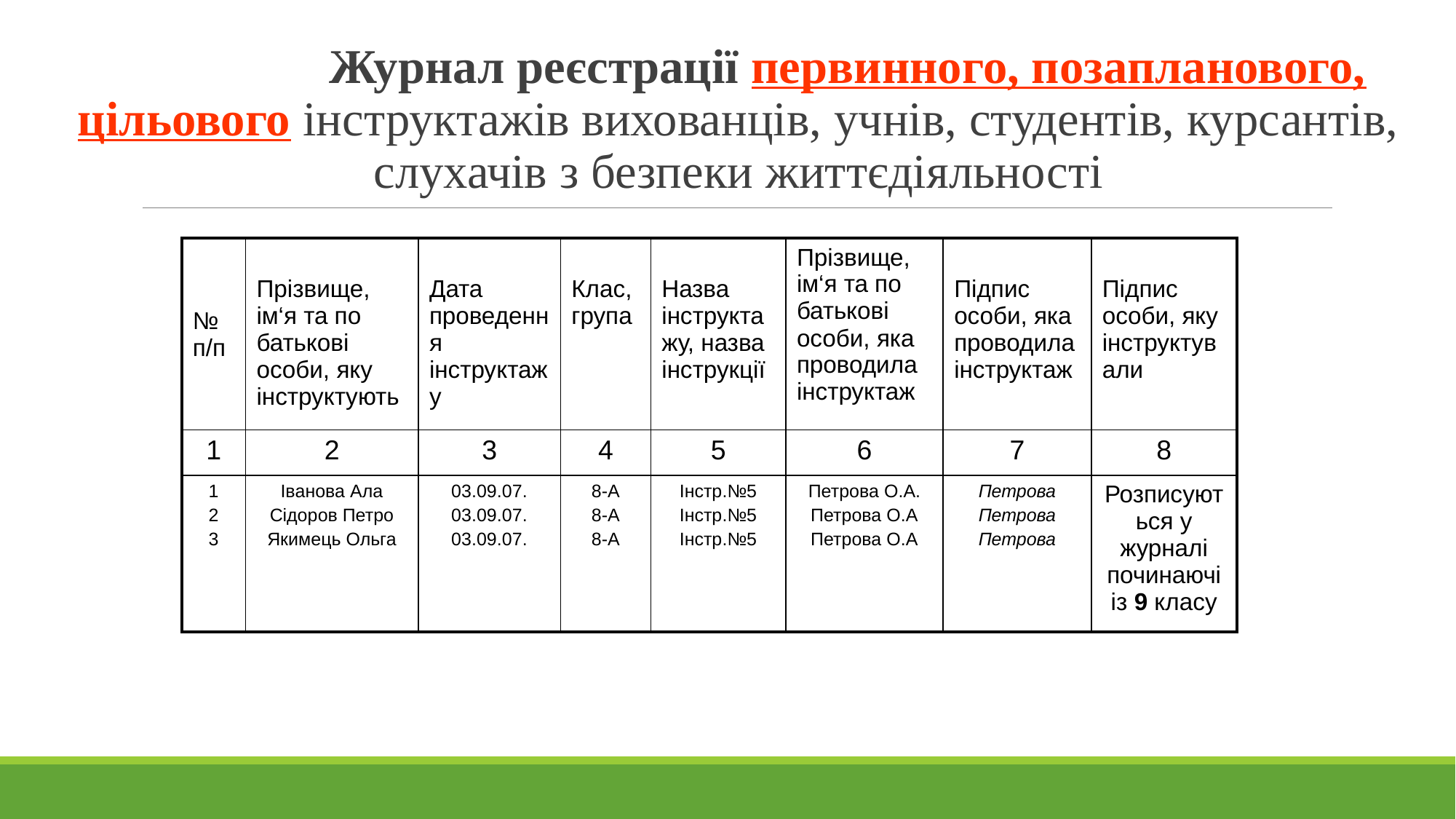

Журнал реєстрації первинного, позапланового, цільового інструктажів вихованців, учнів, студентів, курсантів, слухачів з безпеки життєдіяльності
| № п/п | Прізвище, ім‘я та по батькові особи, яку інструктують | Дата проведення інструктажу | Клас, група | Назва інструктажу, назва інструкції | Прізвище, ім‘я та по батькові особи, яка проводила інструктаж | Підпис особи, яка проводила інструктаж | Підпис особи, яку інструктували |
| --- | --- | --- | --- | --- | --- | --- | --- |
| 1 | 2 | 3 | 4 | 5 | 6 | 7 | 8 |
| 1 2 3 | Іванова Ала Сідоров Петро Якимець Ольга | 03.09.07. 03.09.07. 03.09.07. | 8-А 8-А 8-А | Інстр.№5 Інстр.№5 Інстр.№5 | Петрова О.А. Петрова О.А Петрова О.А | Петрова Петрова Петрова | Розписуються у журналі починаючі із 9 класу |